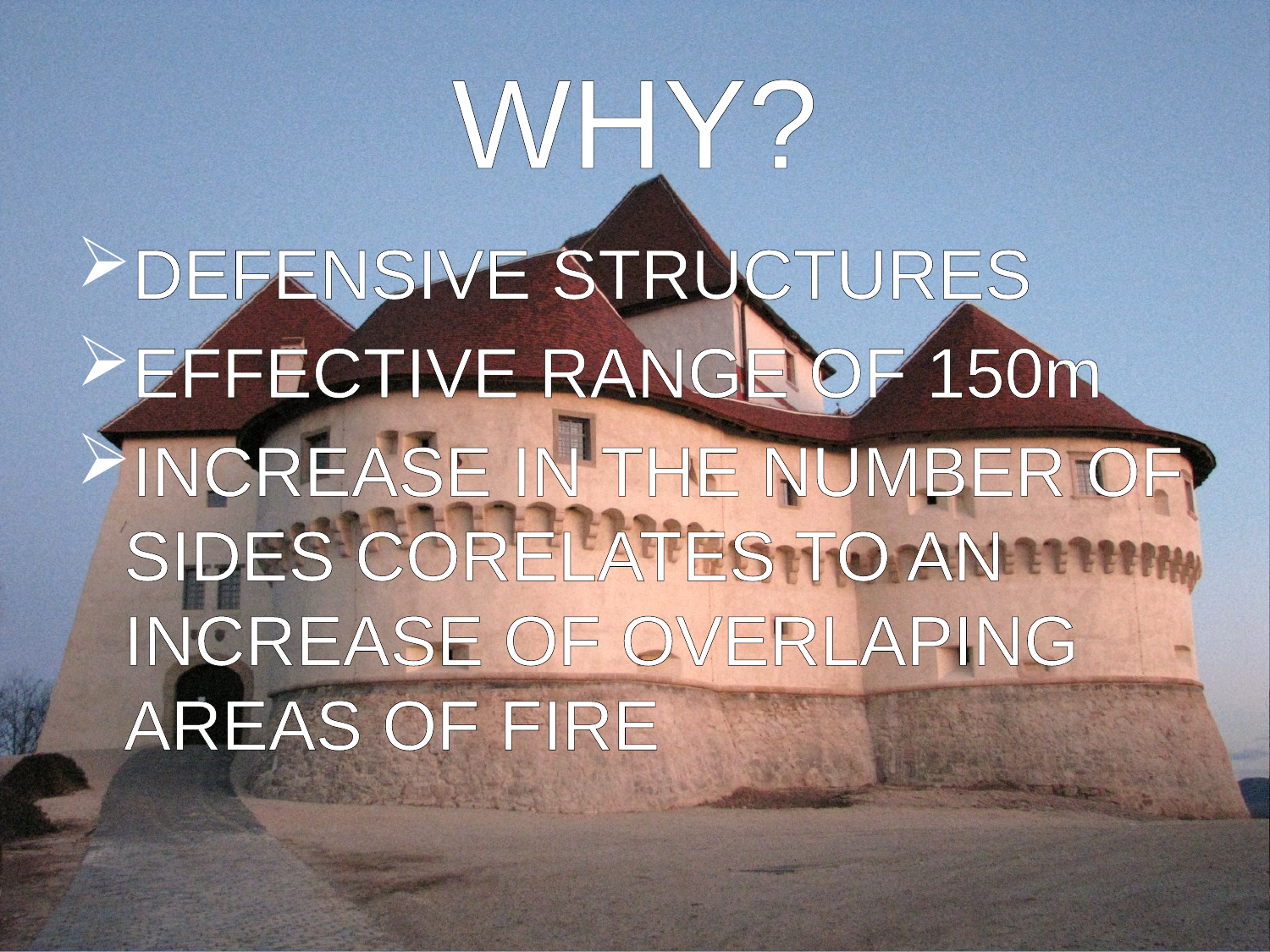

# WHY?
DEFENSIVE STRUCTURES
EFFECTIVE RANGE OF 150m
INCREASE IN THE NUMBER OF SIDES CORELATES TO AN INCREASE OF OVERLAPING AREAS OF FIRE